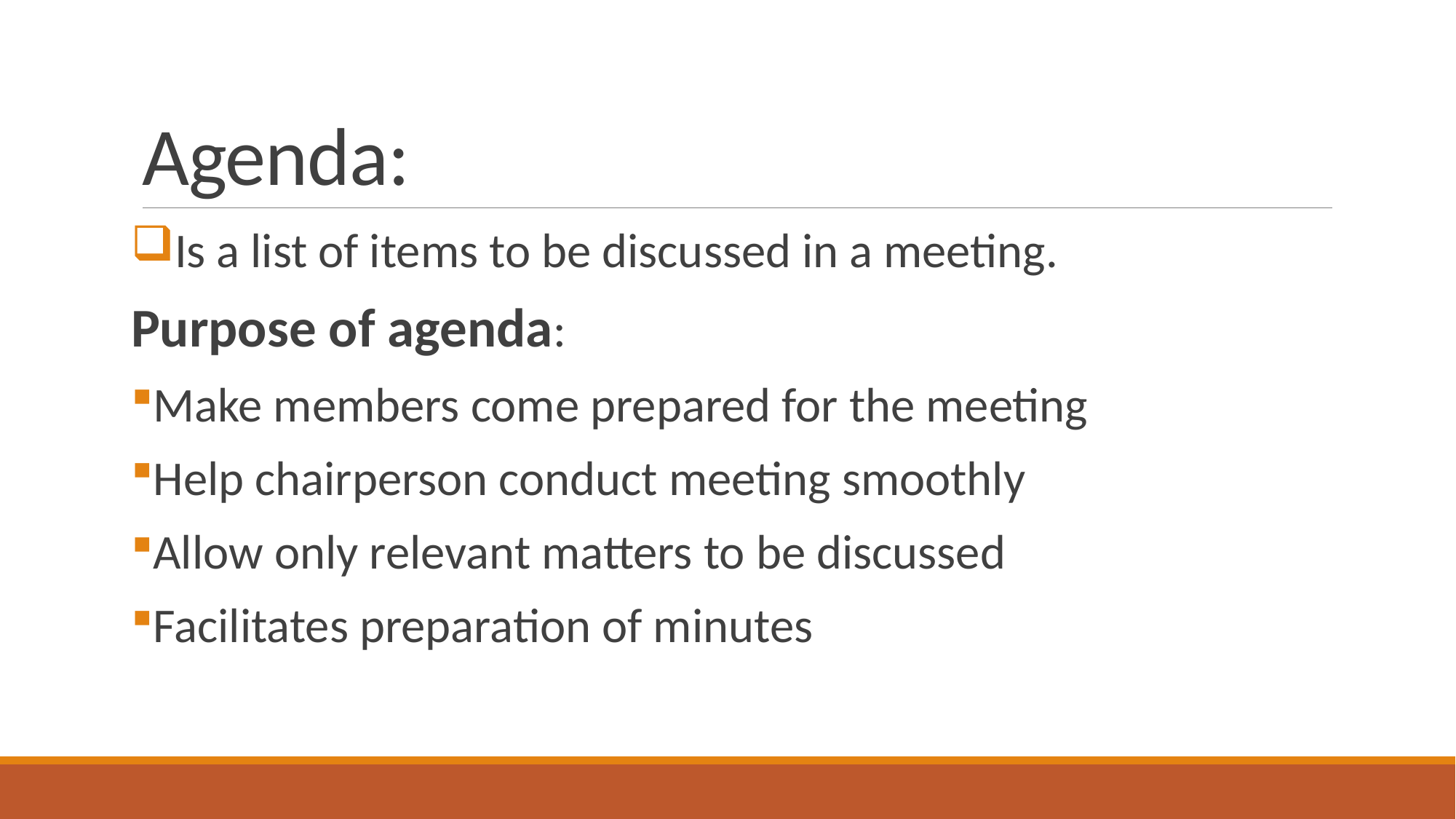

# Agenda:
Is a list of items to be discussed in a meeting.
Purpose of agenda:
Make members come prepared for the meeting
Help chairperson conduct meeting smoothly
Allow only relevant matters to be discussed
Facilitates preparation of minutes